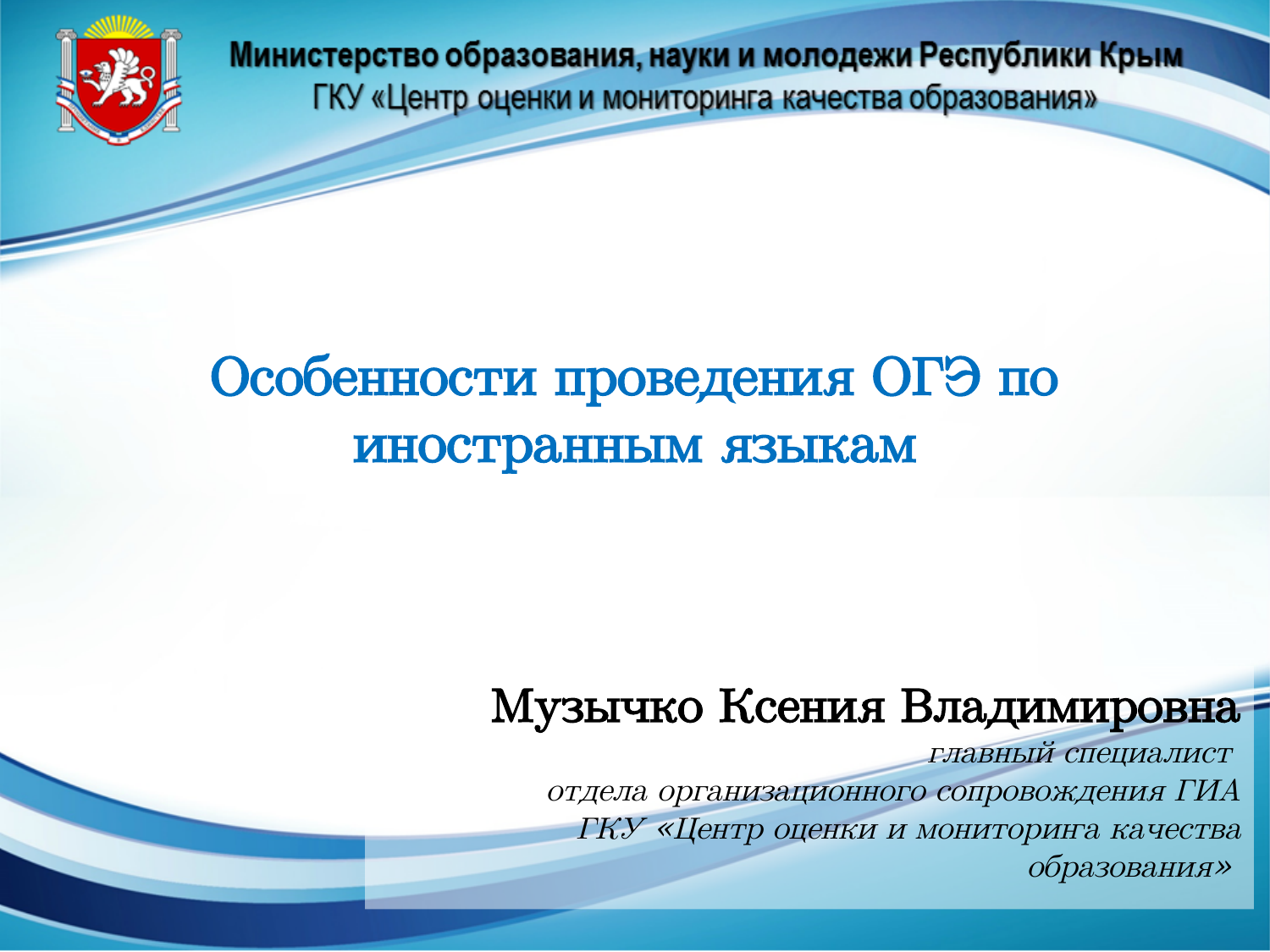

# Особенности проведения ОГЭ по иностранным языкам
Музычко Ксения Владимировна
главный специалист
отдела организационного сопровождения ГИА
ГКУ «Центр оценки и мониторинга качества образования»